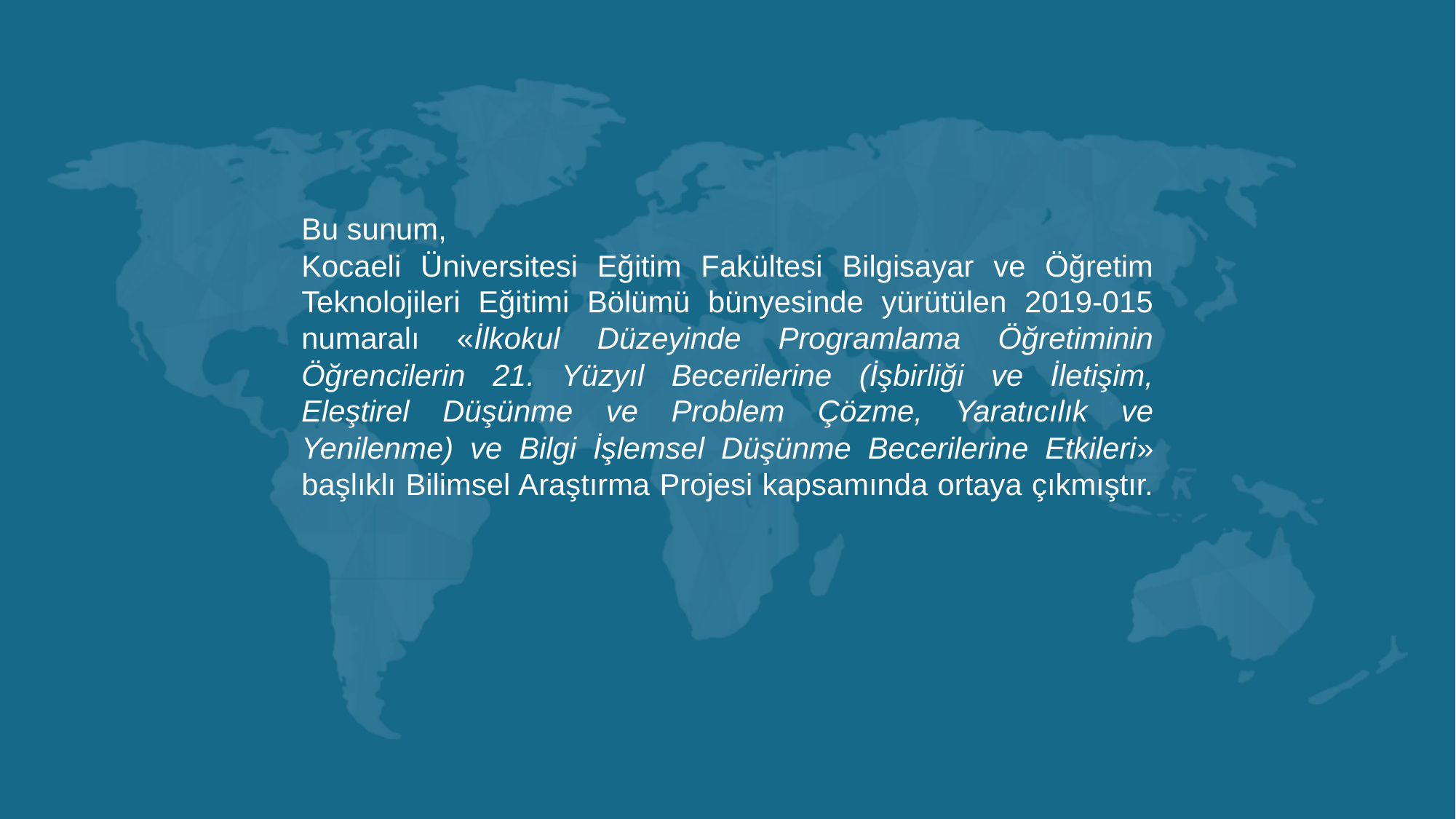

Bu sunum,
Kocaeli Üniversitesi Eğitim Fakültesi Bilgisayar ve Öğretim Teknolojileri Eğitimi Bölümü bünyesinde yürütülen 2019-015 numaralı «İlkokul Düzeyinde Programlama Öğretiminin Öğrencilerin 21. Yüzyıl Becerilerine (İşbirliği ve İletişim, Eleştirel Düşünme ve Problem Çözme, Yaratıcılık ve Yenilenme) ve Bilgi İşlemsel Düşünme Becerilerine Etkileri» başlıklı Bilimsel Araştırma Projesi kapsamında ortaya çıkmıştır.